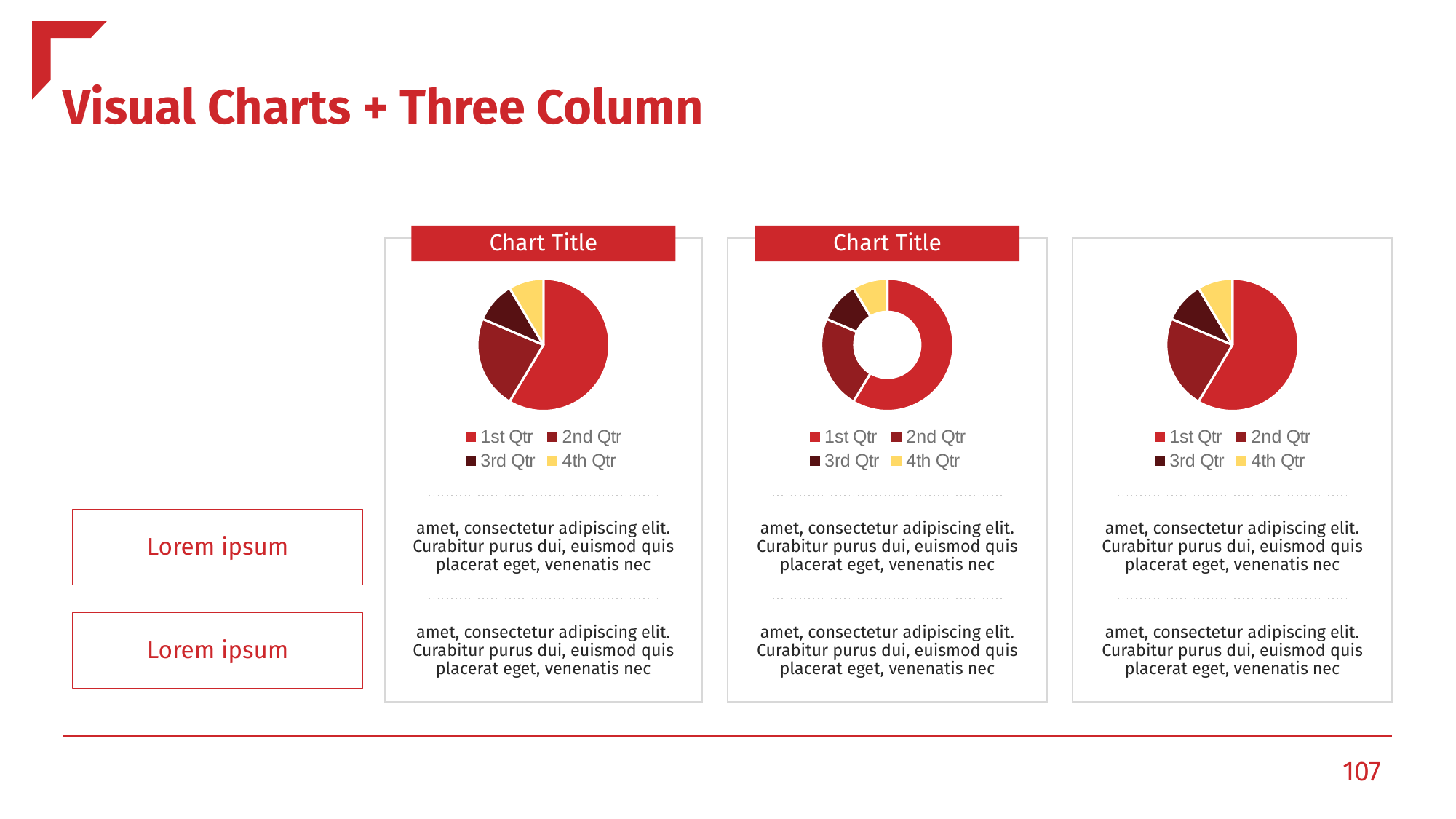

# Visual Charts + Three Column

Chart Title
Chart Title

### Chart

| Category | Sales |
|---|---|
| 1st Qtr | 8.2 |
| 2nd Qtr | 3.2 |
| 3rd Qtr | 1.4 |
| 4th Qtr | 1.2 |

### Chart

| Category | Sales |
|---|---|
| 1st Qtr | 8.2 |
| 2nd Qtr | 3.2 |
| 3rd Qtr | 1.4 |
| 4th Qtr | 1.2 |

[unsupported chart]

Lorem ipsum
amet, consectetur adipiscing elit. Curabitur purus dui, euismod quis placerat eget, venenatis nec
amet, consectetur adipiscing elit. Curabitur purus dui, euismod quis placerat eget, venenatis nec
amet, consectetur adipiscing elit. Curabitur purus dui, euismod quis placerat eget, venenatis nec
amet, consectetur adipiscing elit. Curabitur purus dui, euismod quis placerat eget, venenatis nec
amet, consectetur adipiscing elit. Curabitur purus dui, euismod quis placerat eget, venenatis nec
amet, consectetur adipiscing elit. Curabitur purus dui, euismod quis placerat eget, venenatis nec
Lorem ipsum

107